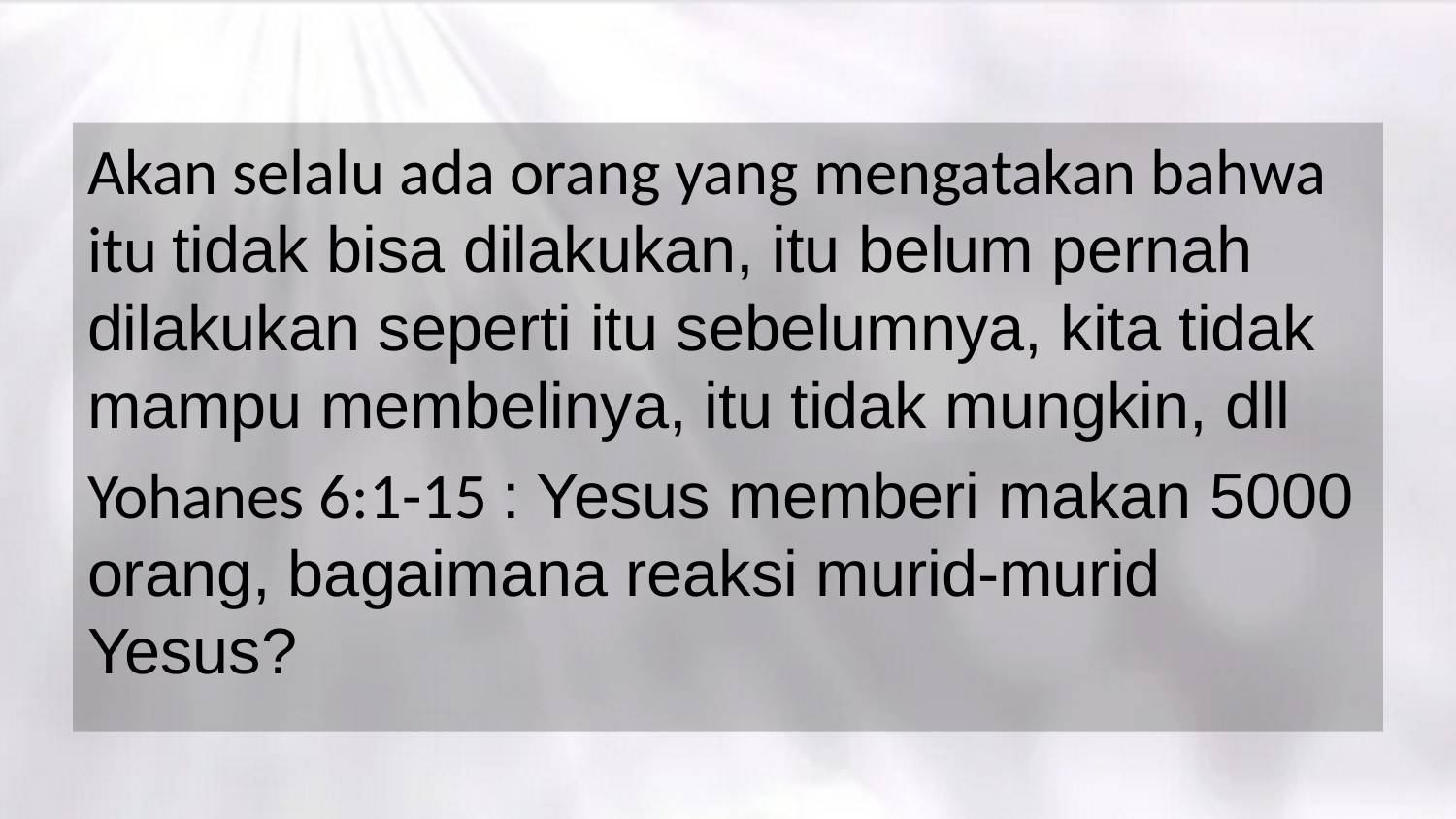

Akan selalu ada orang yang mengatakan bahwa itu tidak bisa dilakukan, itu belum pernah dilakukan seperti itu sebelumnya, kita tidak mampu membelinya, itu tidak mungkin, dll
Yohanes 6:1-15 : Yesus memberi makan 5000 orang, bagaimana reaksi murid-murid Yesus?